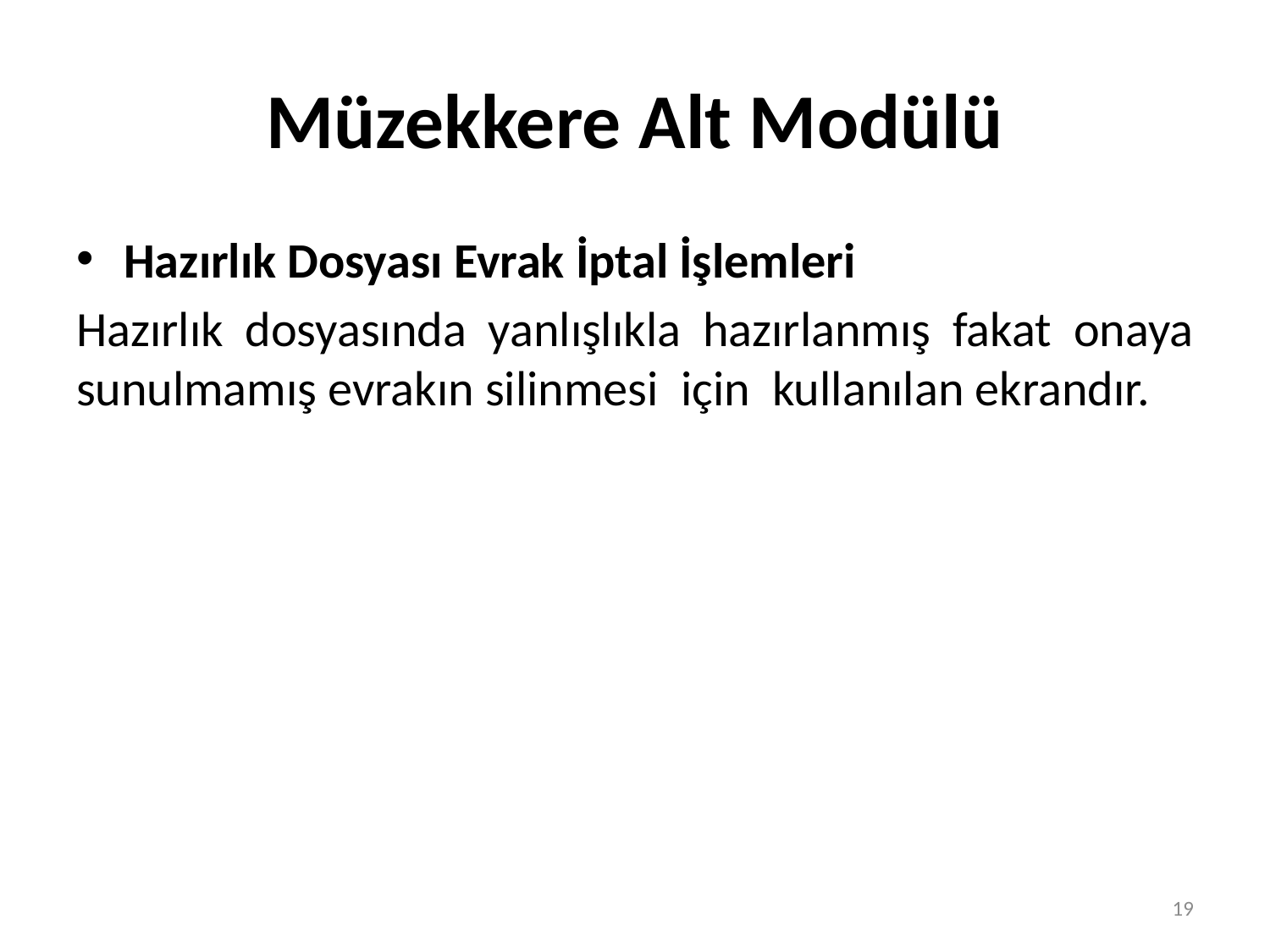

# Müzekkere Alt Modülü
Hazırlık Dosyası Evrak İptal İşlemleri
Hazırlık dosyasında yanlışlıkla hazırlanmış fakat onaya sunulmamış evrakın silinmesi  için  kullanılan ekrandır.
19